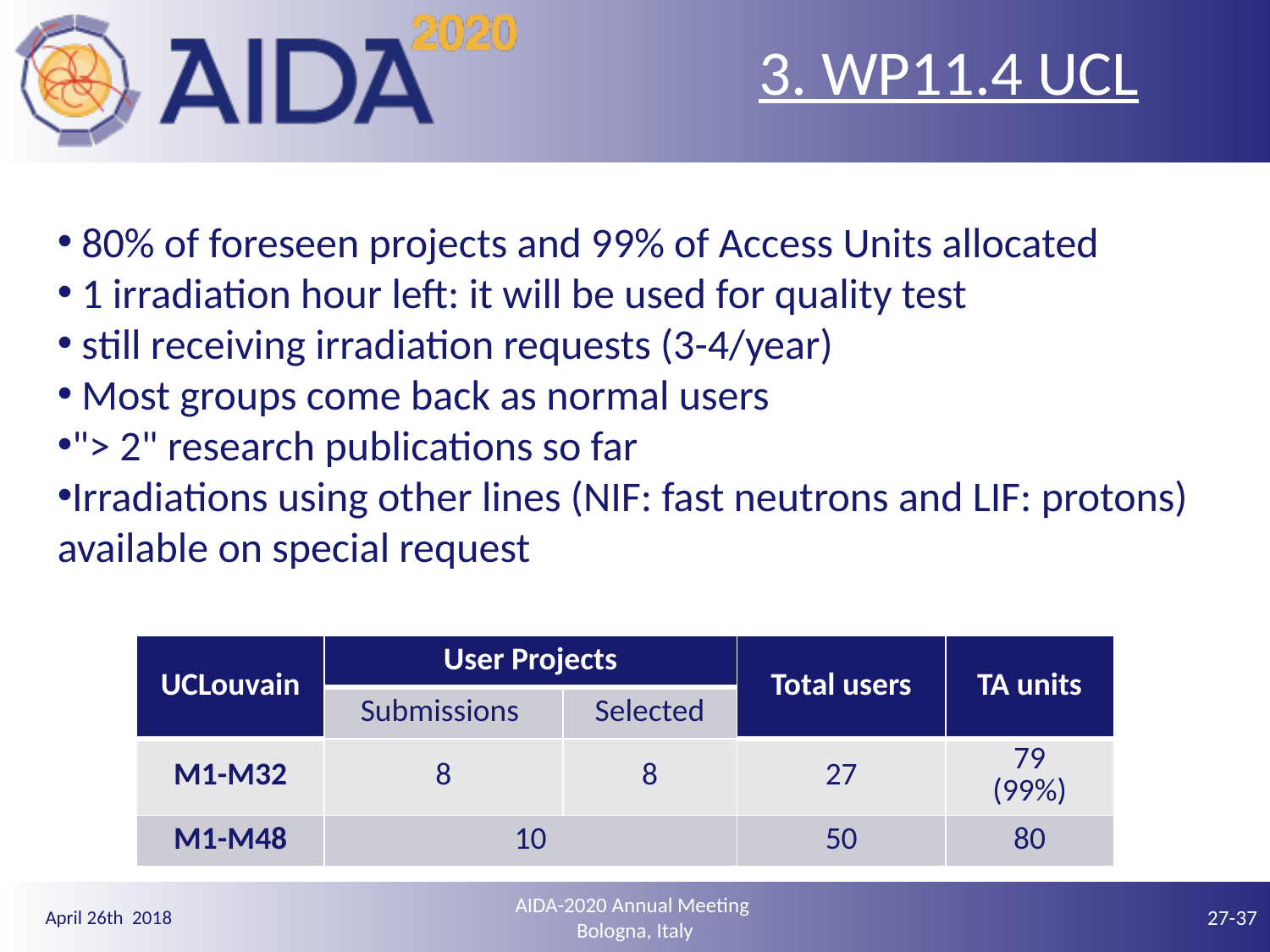

# 3. WP11.4 UCL
 80% of foreseen projects and 99% of Access Units allocated
 1 irradiation hour left: it will be used for quality test
 still receiving irradiation requests (3-4/year)
 Most groups come back as normal users
"> 2" research publications so far
Irradiations using other lines (NIF: fast neutrons and LIF: protons) available on special request
| UCLouvain | User Projects |  | Total users | TA units |
| --- | --- | --- | --- | --- |
|  | Submissions | Selected |  |  |
| M1-M32 | 8 | 8 | 27 | 79 (99%) |
| M1-M48 | 10 |  | 50 | 80 |
AIDA-2020 Annual Meeting
Bologna, Italy
27-37
April 26th  2018